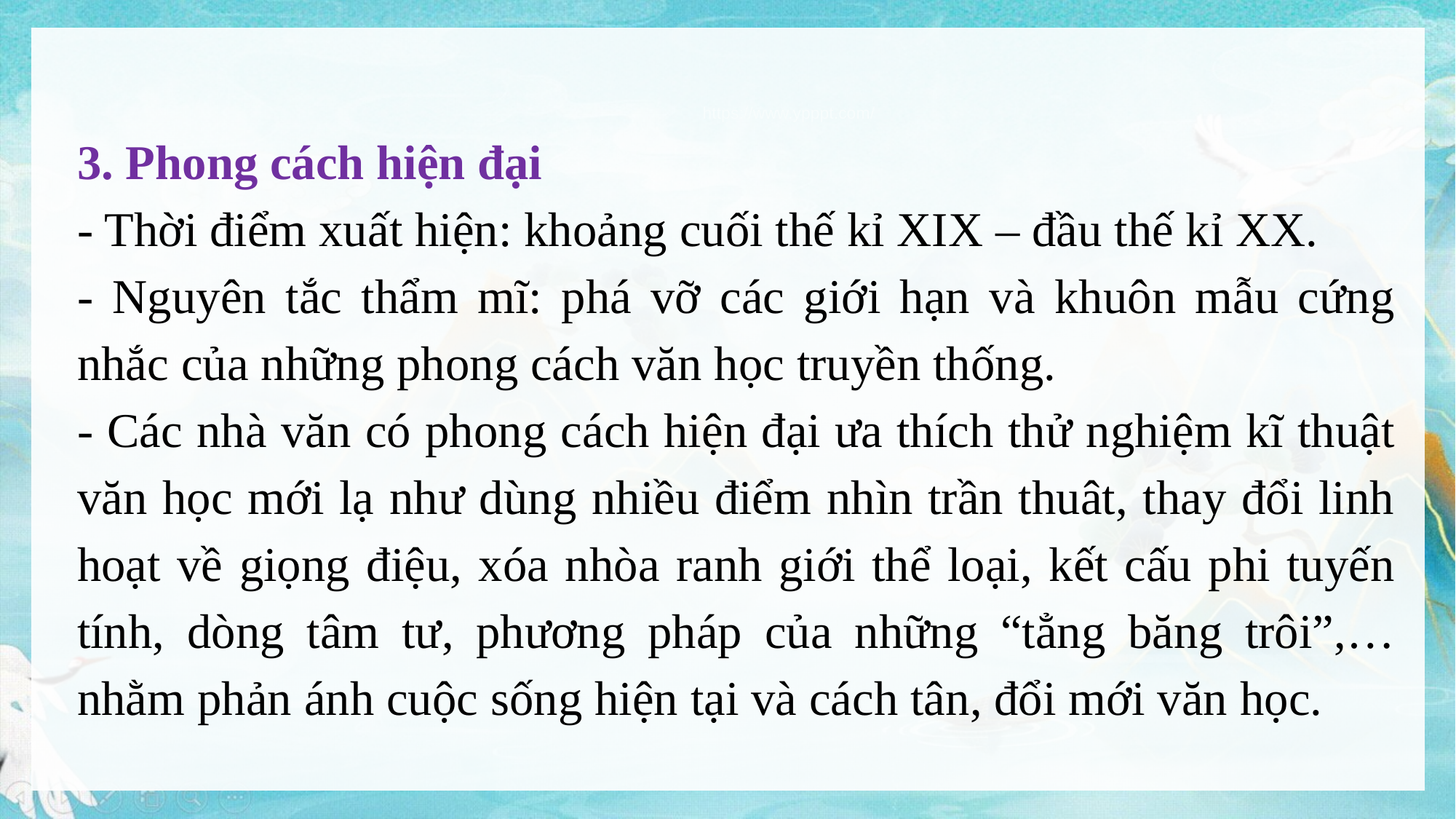

https://www.ypppt.com/
3. Phong cách hiện đại
- Thời điểm xuất hiện: khoảng cuối thế kỉ XIX – đầu thế kỉ XX.
- Nguyên tắc thẩm mĩ: phá vỡ các giới hạn và khuôn mẫu cứng nhắc của những phong cách văn học truyền thống.
- Các nhà văn có phong cách hiện đại ưa thích thử nghiệm kĩ thuật văn học mới lạ như dùng nhiều điểm nhìn trần thuât, thay đổi linh hoạt về giọng điệu, xóa nhòa ranh giới thể loại, kết cấu phi tuyến tính, dòng tâm tư, phương pháp của những “tẳng băng trôi”,… nhằm phản ánh cuộc sống hiện tại và cách tân, đổi mới văn học.